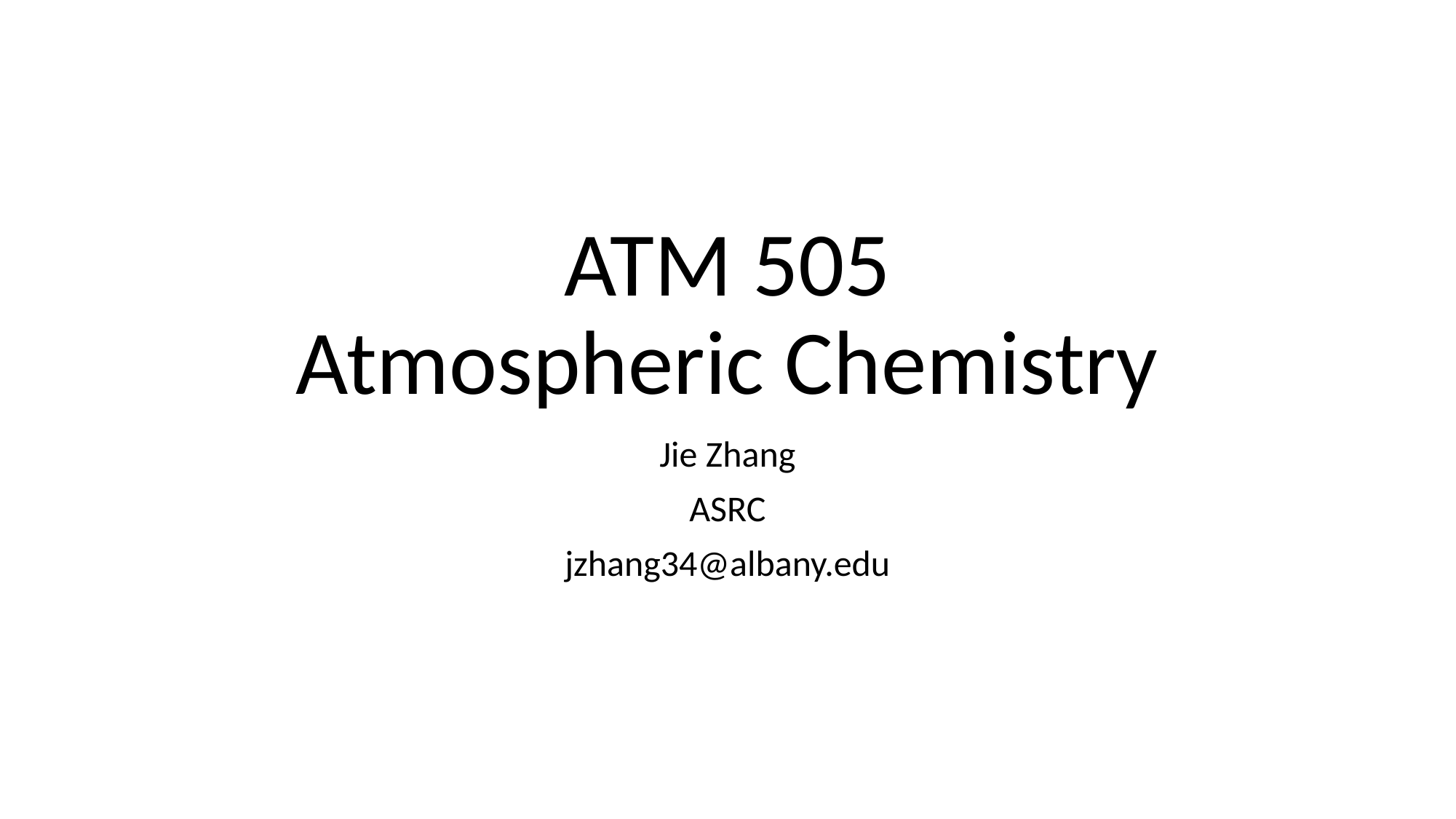

# ATM 505 Atmospheric Chemistry
Jie Zhang
ASRC
jzhang34@albany.edu